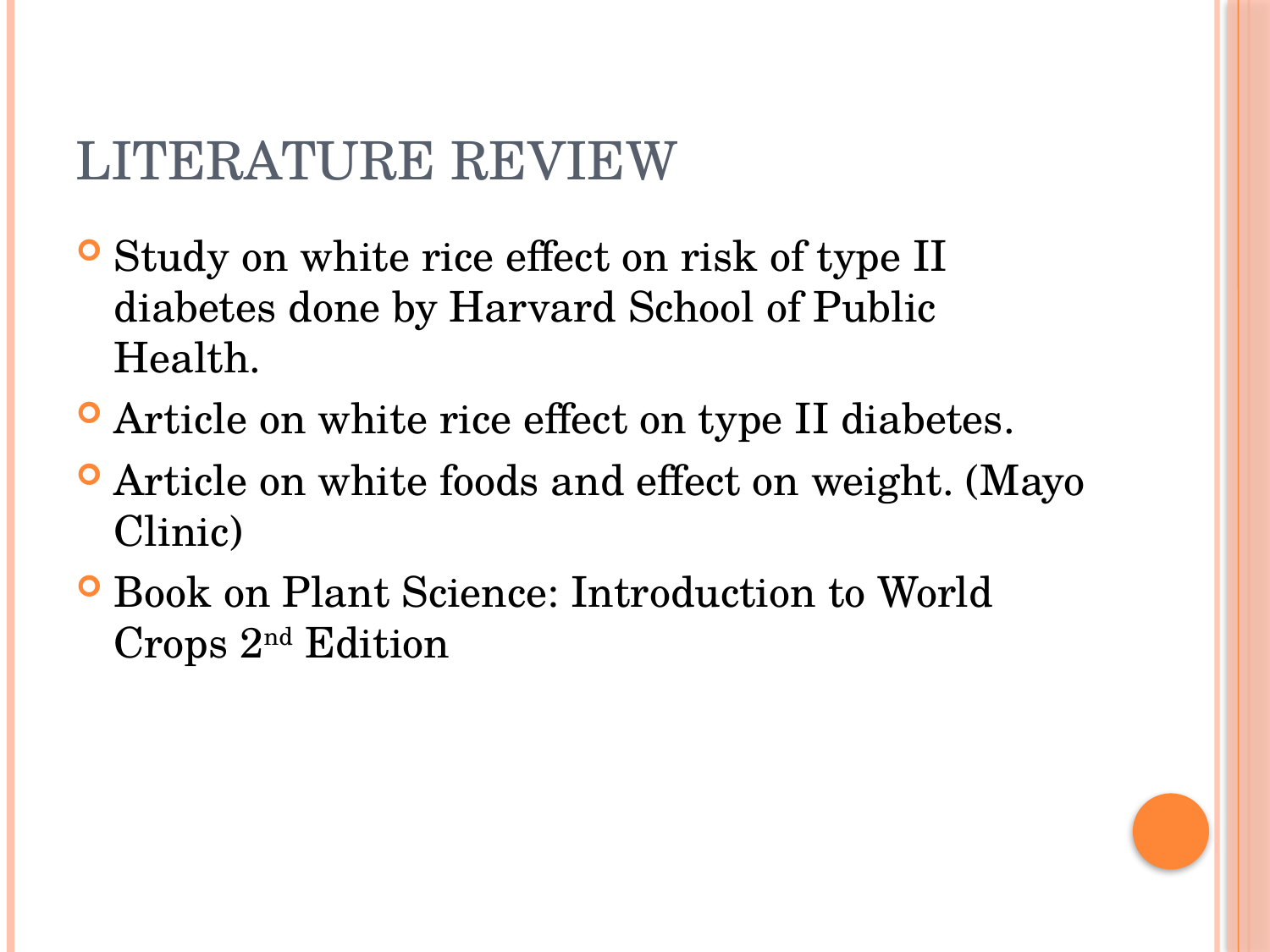

# Literature Review
Study on white rice effect on risk of type II diabetes done by Harvard School of Public Health.
Article on white rice effect on type II diabetes.
Article on white foods and effect on weight. (Mayo Clinic)
Book on Plant Science: Introduction to World Crops 2nd Edition